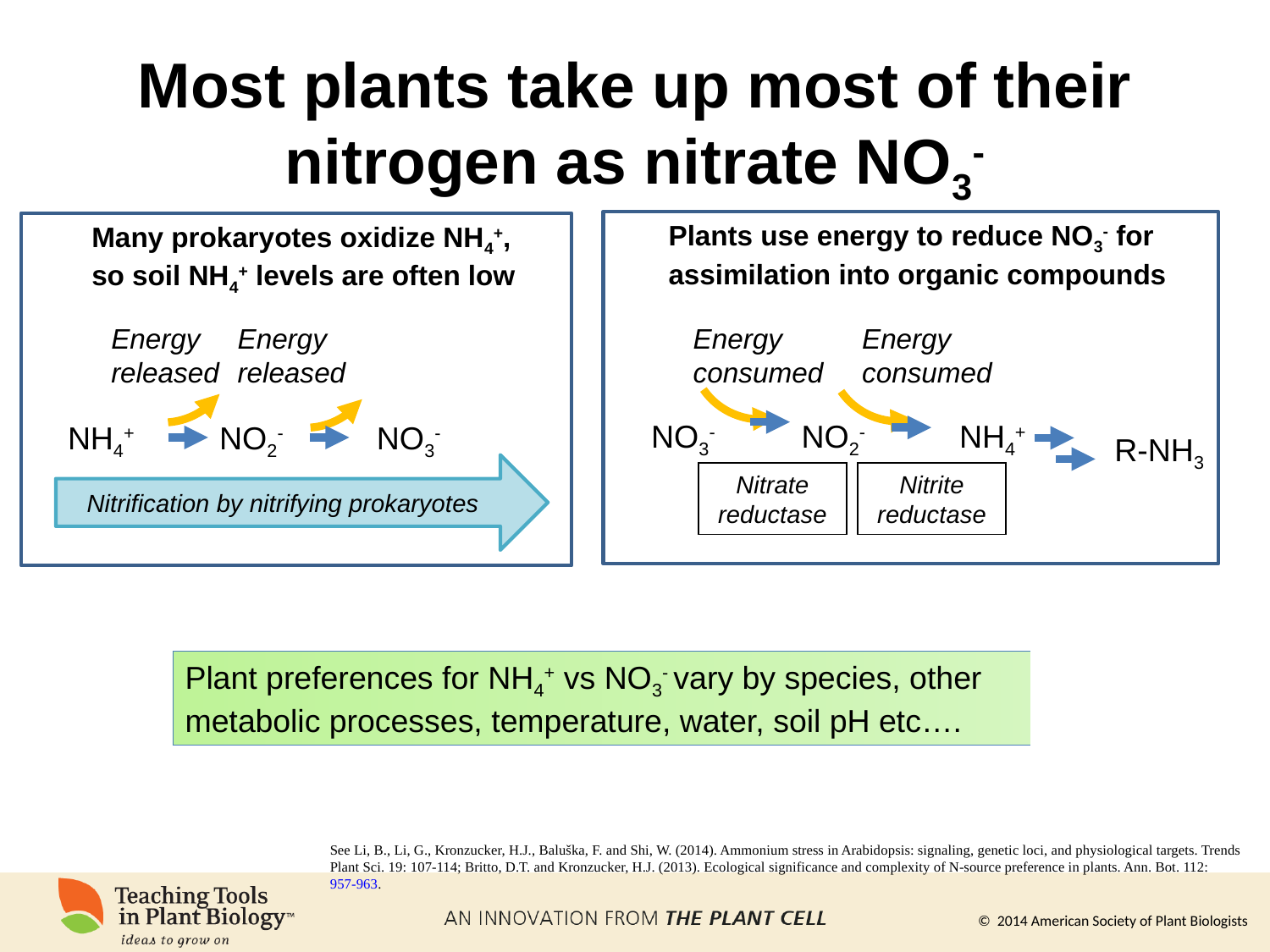

# Most plants take up most of their nitrogen as nitrate NO3-

Plants use energy to reduce NO3- for assimilation into organic compounds

Energy consumed
Energy consumed
NO3-
NO2-
NH4+

Many prokaryotes oxidize NH4+, so soil NH4+ levels are often low

Energy released
Energy released
NH4+
NO2-
NO3-

Nitrification by nitrifying prokaryotes

R-NH3
Nitrate reductase
Nitrite reductase
Plant preferences for NH4+ vs NO3- vary by species, other metabolic processes, temperature, water, soil pH etc….
See Li, B., Li, G., Kronzucker, H.J., Baluška, F. and Shi, W. (2014). Ammonium stress in Arabidopsis: signaling, genetic loci, and physiological targets. Trends Plant Sci. 19: 107-114; Britto, D.T. and Kronzucker, H.J. (2013). Ecological significance and complexity of N-source preference in plants. Ann. Bot. 112: 957-963.